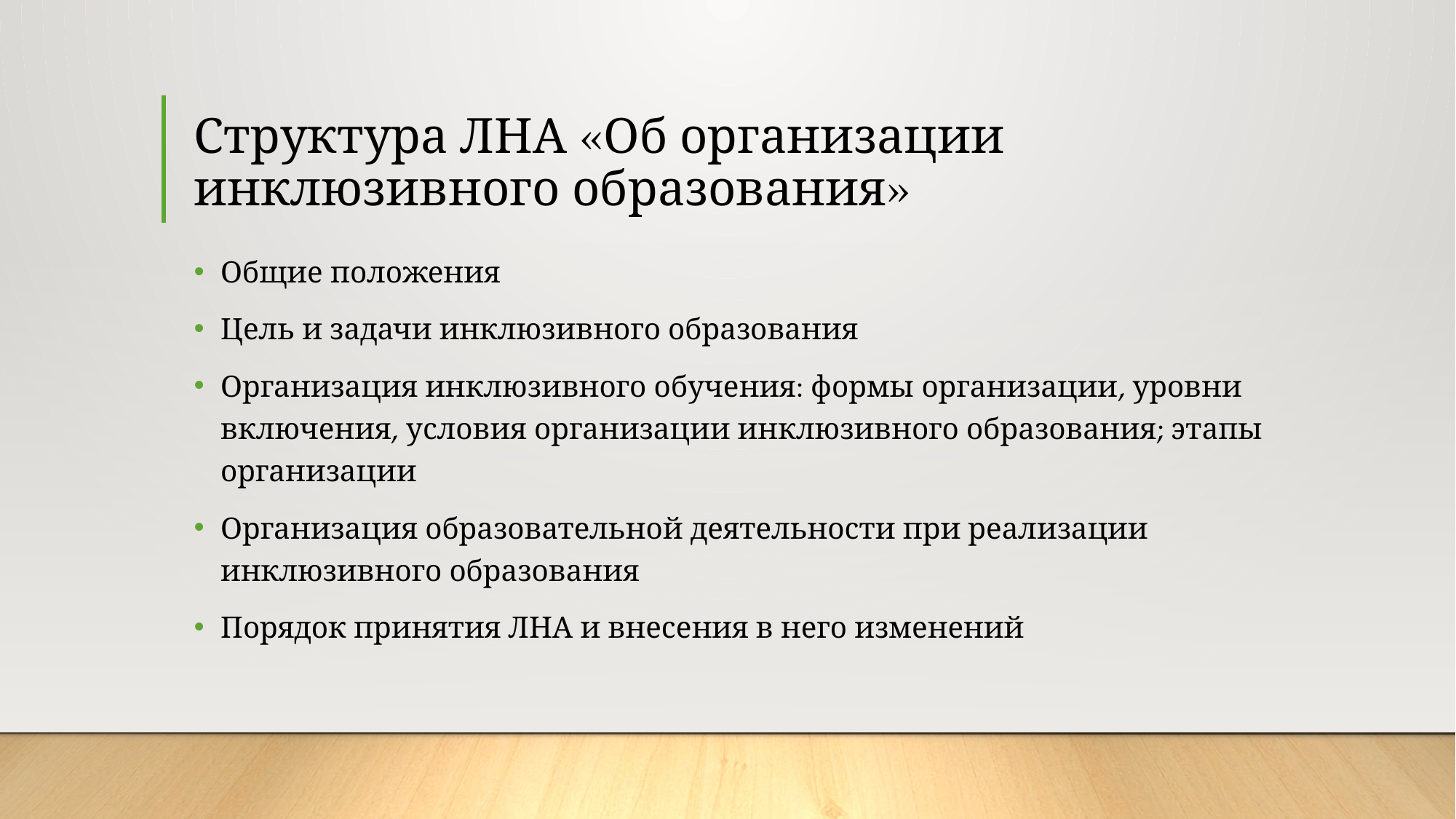

# Структура ЛНА «Об организации инклюзивного образования»
Общие положения
Цель и задачи инклюзивного образования
Организация инклюзивного обучения: формы организации, уровни включения, условия организации инклюзивного образования; этапы организации
Организация образовательной деятельности при реализации инклюзивного образования
Порядок принятия ЛНА и внесения в него изменений